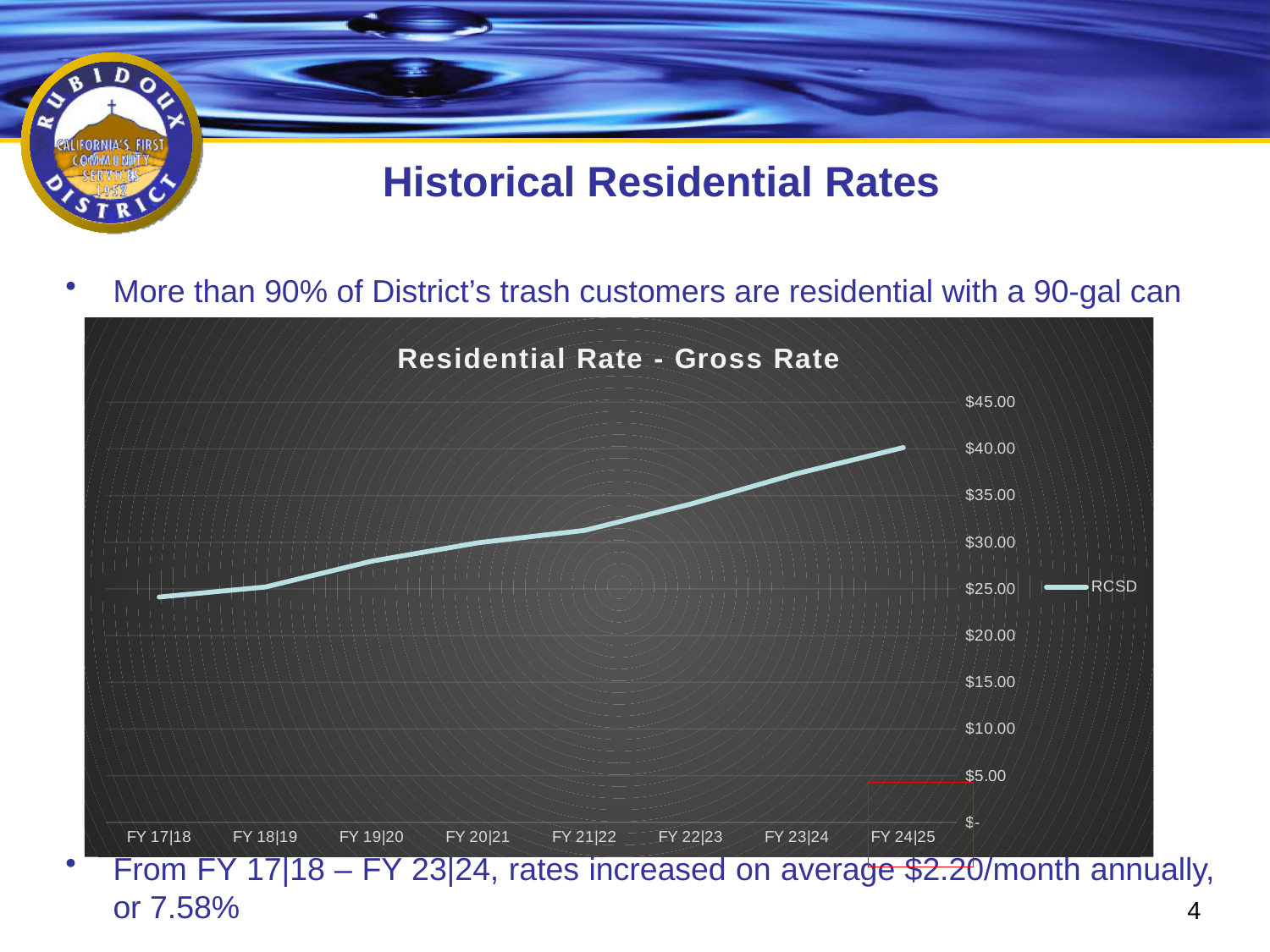

# Historical Residential Rates
More than 90% of District’s trash customers are residential with a 90-gal can

From FY 17|18 – FY 23|24, rates increased on average $2.20/month annually, or 7.58%

### Chart: Residential Rate - Gross Rate

| Category | RCSD |
|---|---|
| FY 24|25 | 40.14 |
| FY 23|24 | 37.35 |
| FY 22|23 | 34.09 |
| FY 21|22 | 31.27 |
| FY 20|21 | 29.95 |
| FY 19|20 | 27.98 |
| FY 18|19 | 25.21 |
| FY 17|18 | 24.13 |
4